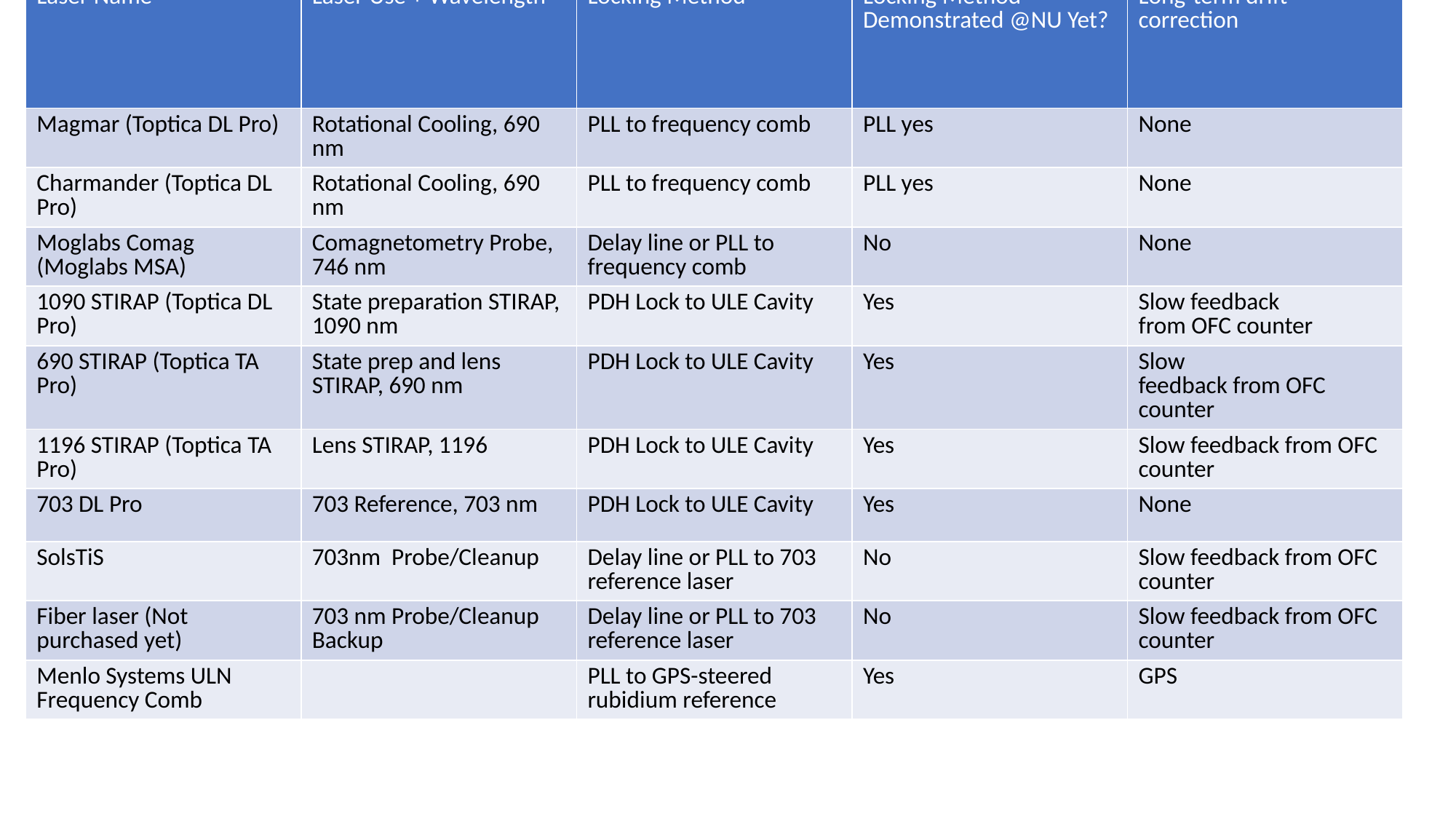

| Laser Name | Laser Use + Wavelength | Locking Method | Locking Method Demonstrated @NU Yet? | Long-term drift correction |
| --- | --- | --- | --- | --- |
| Magmar (Toptica DL Pro) | Rotational Cooling, 690 nm | PLL to frequency comb | PLL yes | None |
| Charmander (Toptica DL Pro) | Rotational Cooling, 690 nm | PLL to frequency comb | PLL yes | None |
| Moglabs Comag (Moglabs MSA) | Comagnetometry Probe, 746 nm | Delay line or PLL to frequency comb | No | None |
| 1090 STIRAP (Toptica DL Pro) | State preparation STIRAP, 1090 nm | PDH Lock to ULE Cavity | Yes | Slow feedback from OFC counter |
| 690 STIRAP (Toptica TA Pro) | State prep and lens STIRAP, 690 nm | PDH Lock to ULE Cavity | Yes | Slow feedback from OFC  counter |
| 1196 STIRAP (Toptica TA Pro) | Lens STIRAP, 1196 | PDH Lock to ULE Cavity | Yes | Slow feedback from OFC counter |
| 703 DL Pro | 703 Reference, 703 nm | PDH Lock to ULE Cavity | Yes | None |
| SolsTiS | 703nm  Probe/Cleanup | Delay line or PLL to 703 reference laser | No | Slow feedback from OFC counter |
| Fiber laser (Not purchased yet) | 703 nm Probe/Cleanup Backup | Delay line or PLL to 703 reference laser | No | Slow feedback from OFC counter |
| Menlo Systems ULN Frequency Comb |  | PLL to GPS-steered rubidium reference | Yes | GPS |